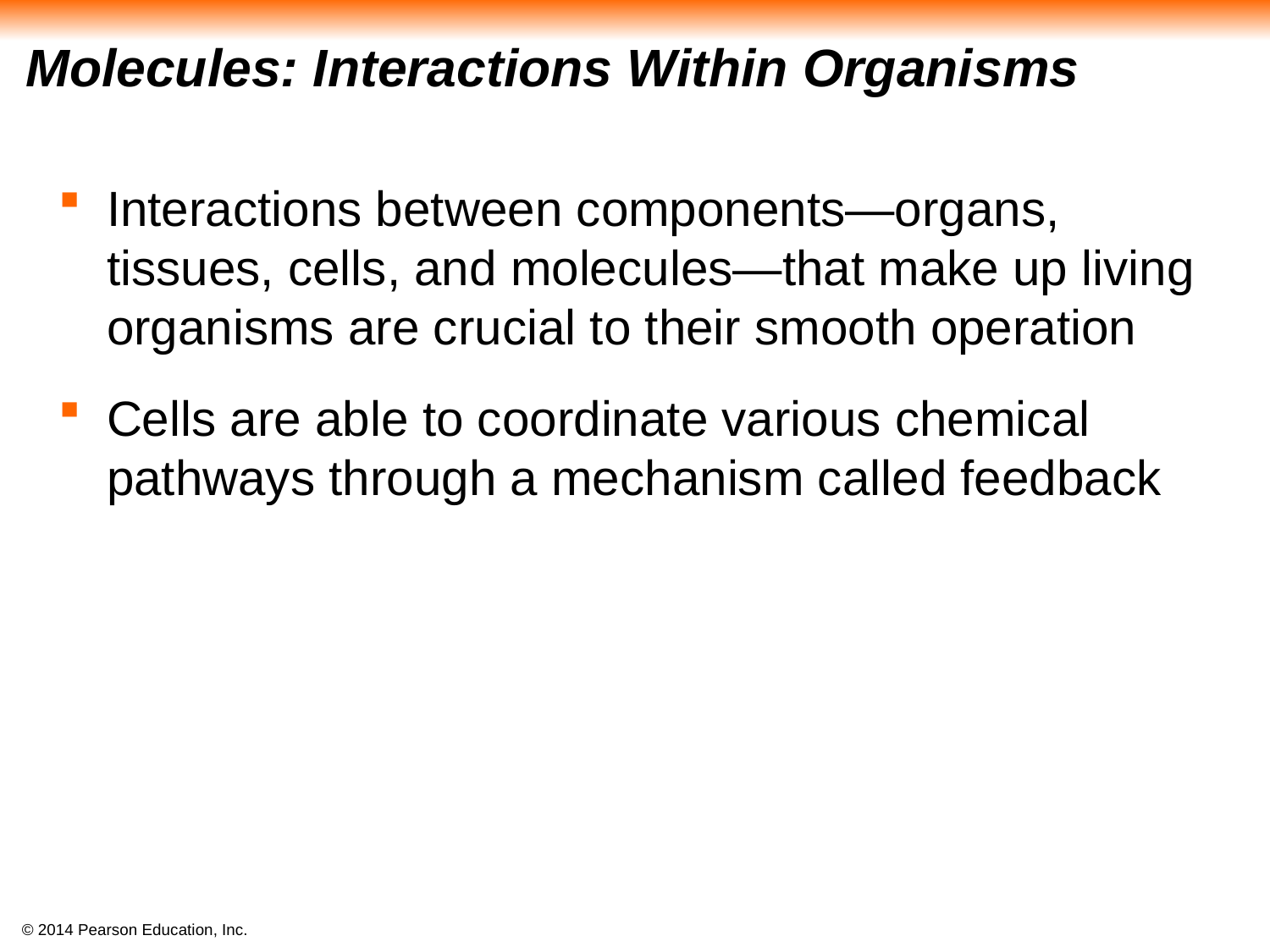

# Molecules: Interactions Within Organisms
Interactions between components—organs, tissues, cells, and molecules—that make up living organisms are crucial to their smooth operation
Cells are able to coordinate various chemical pathways through a mechanism called feedback